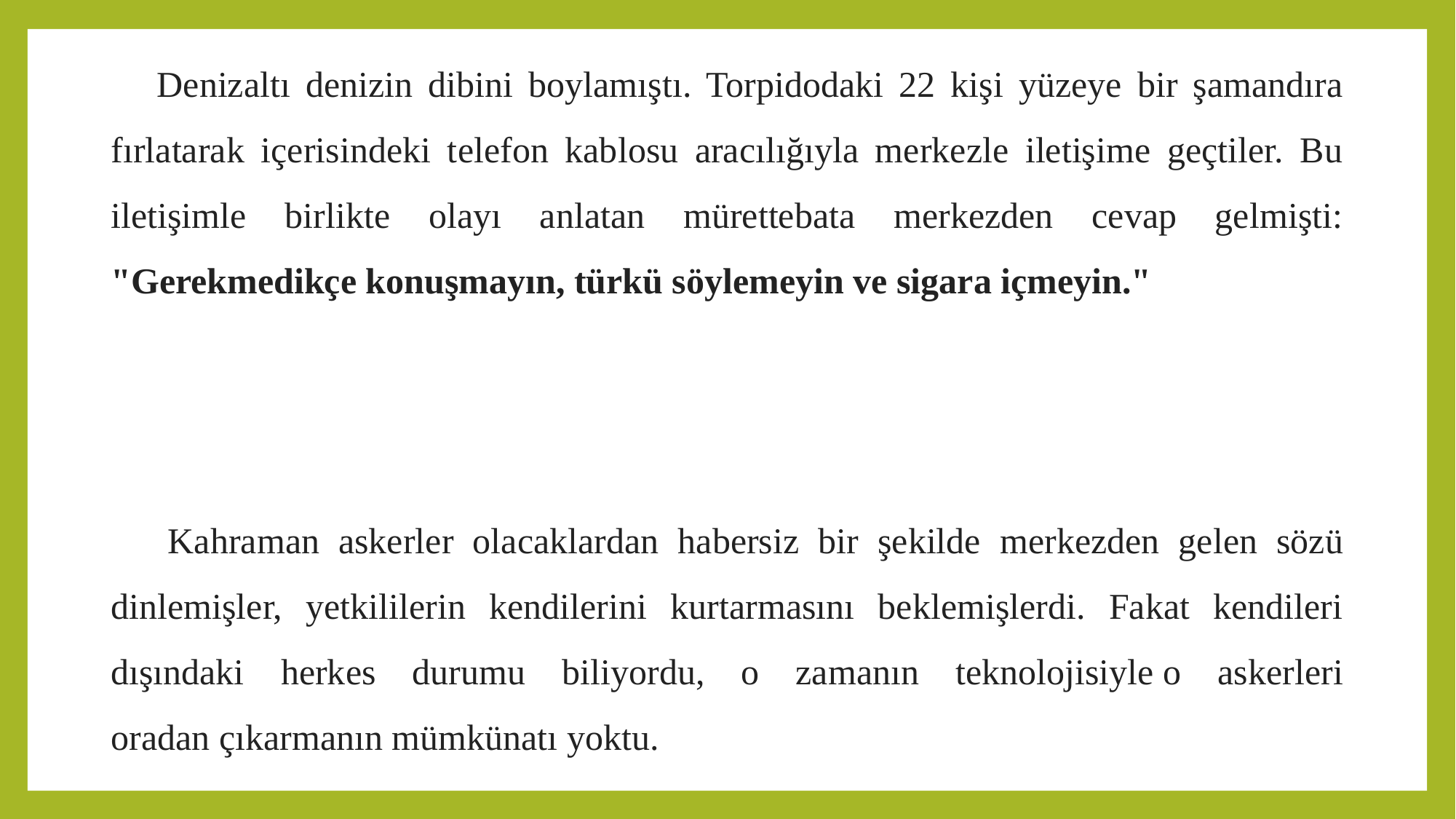

Denizaltı denizin dibini boylamıştı. Torpidodaki 22 kişi yüzeye bir şamandıra fırlatarak içerisindeki telefon kablosu aracılığıyla merkezle iletişime geçtiler. Bu iletişimle birlikte olayı anlatan mürettebata merkezden cevap gelmişti: "Gerekmedikçe konuşmayın, türkü söylemeyin ve sigara içmeyin."

   Kahraman askerler olacaklardan habersiz bir şekilde merkezden gelen sözü dinlemişler, yetkililerin kendilerini kurtarmasını beklemişlerdi. Fakat kendileri dışındaki herkes durumu biliyordu, o zamanın teknolojisiyle o askerleri oradan çıkarmanın mümkünatı yoktu.